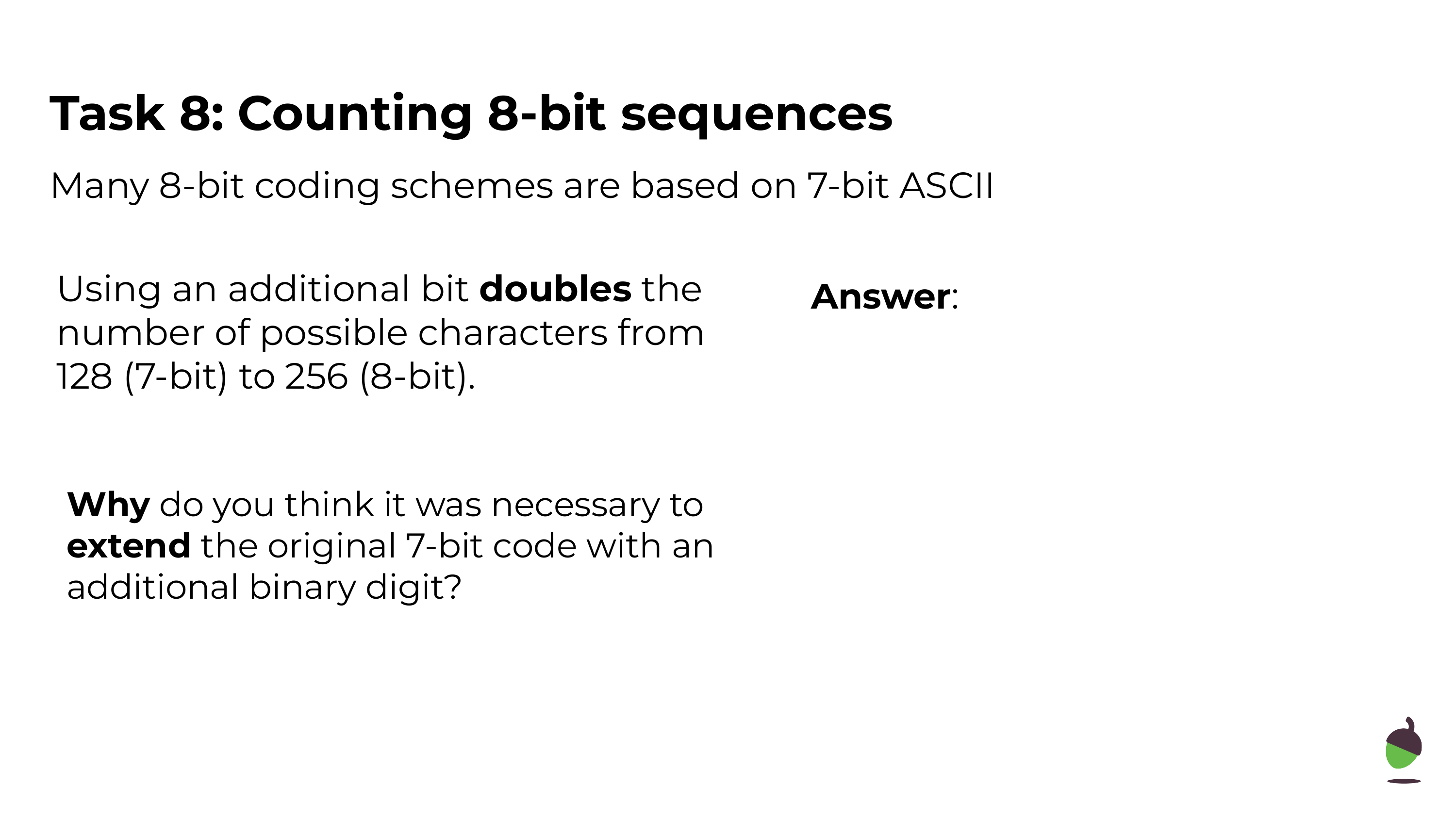

# Task 8: Counting 8-bit sequences
Many 8-bit coding schemes are based on 7-bit ASCII

Using an additional bit doubles the number of possible characters from 128 (7-bit) to 256 (8-bit).
Answer:
Why do you think it was necessary to extend the original 7-bit code with an additional binary digit?